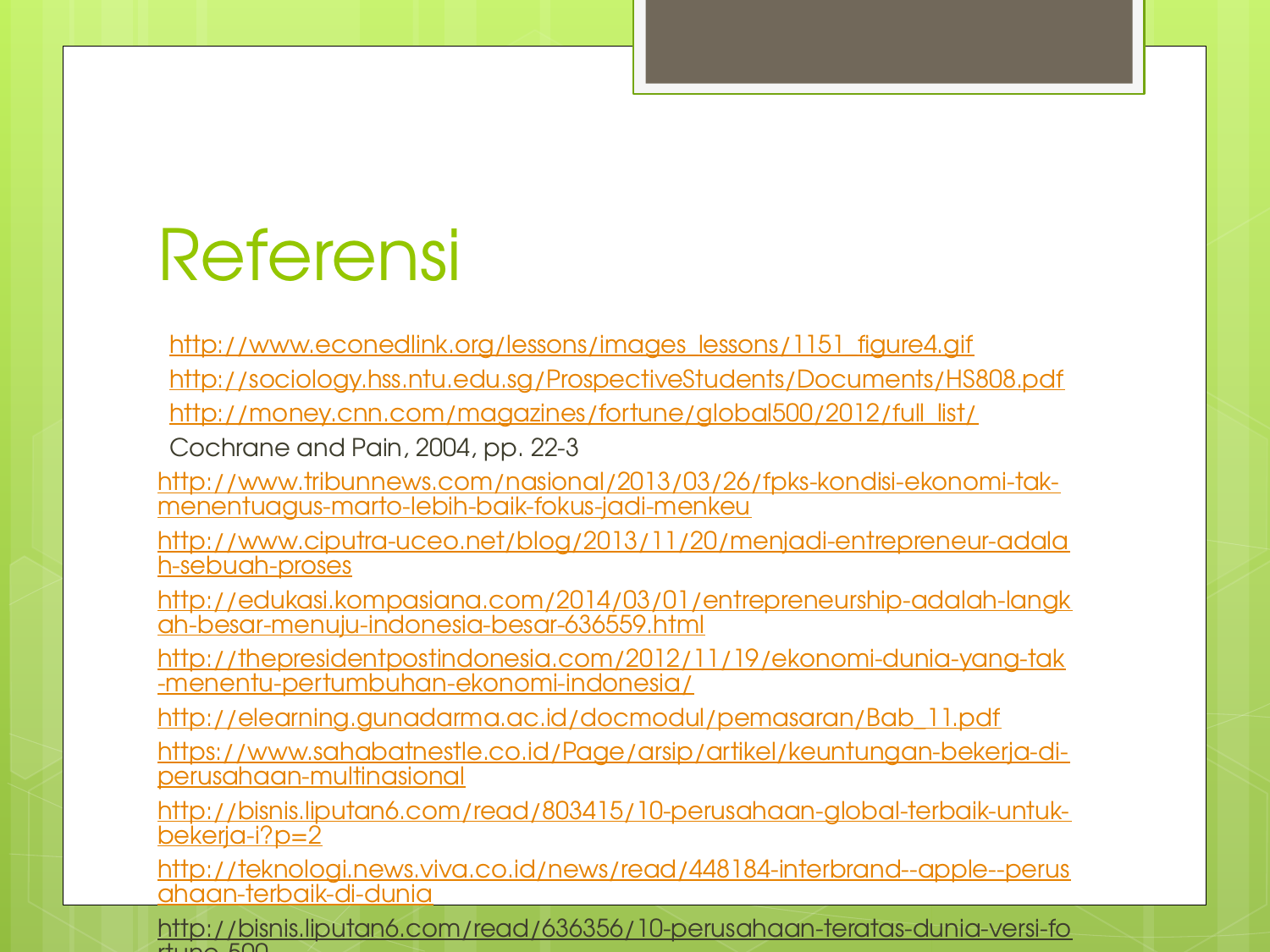

# Referensi
http://www.econedlink.org/lessons/images_lessons/1151_figure4.gif
http://sociology.hss.ntu.edu.sg/ProspectiveStudents/Documents/HS808.pdf
http://money.cnn.com/magazines/fortune/global500/2012/full_list/
Cochrane and Pain, 2004, pp. 22-3
http://www.tribunnews.com/nasional/2013/03/26/fpks-kondisi-ekonomi-tak-menentuagus-marto-lebih-baik-fokus-jadi-menkeu
http://www.ciputra-uceo.net/blog/2013/11/20/menjadi-entrepreneur-adalah-sebuah-proses
http://edukasi.kompasiana.com/2014/03/01/entrepreneurship-adalah-langkah-besar-menuju-indonesia-besar-636559.html
http://thepresidentpostindonesia.com/2012/11/19/ekonomi-dunia-yang-tak-menentu-pertumbuhan-ekonomi-indonesia/
http://elearning.gunadarma.ac.id/docmodul/pemasaran/Bab_11.pdf
https://www.sahabatnestle.co.id/Page/arsip/artikel/keuntungan-bekerja-di-perusahaan-multinasional
http://bisnis.liputan6.com/read/803415/10-perusahaan-global-terbaik-untuk-bekerja-i?p=2
http://teknologi.news.viva.co.id/news/read/448184-interbrand--apple--perusahaan-terbaik-di-dunia
http://bisnis.liputan6.com/read/636356/10-perusahaan-teratas-dunia-versi-fortune-500